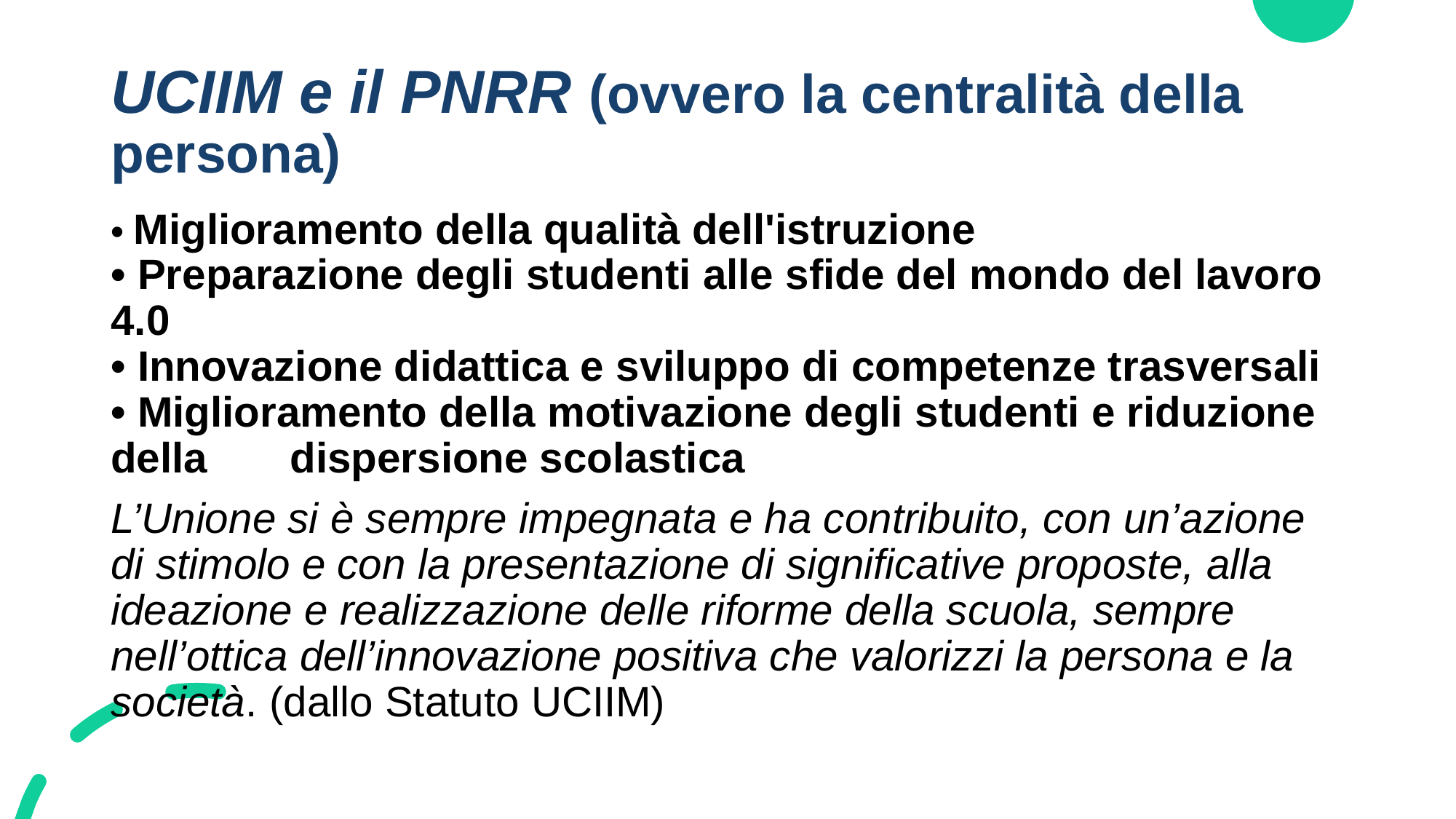

# UCIIM e il PNRR (ovvero la centralità della persona)
• Miglioramento della qualità dell'istruzione
• Preparazione degli studenti alle sfide del mondo del lavoro 4.0
• Innovazione didattica e sviluppo di competenze trasversali
• Miglioramento della motivazione degli studenti e riduzione della       dispersione scolastica
L’Unione si è sempre impegnata e ha contribuito, con un’azione di stimolo e con la presentazione di significative proposte, alla ideazione e realizzazione delle riforme della scuola, sempre nell’ottica dell’innovazione positiva che valorizzi la persona e la società. (dallo Statuto UCIIM)